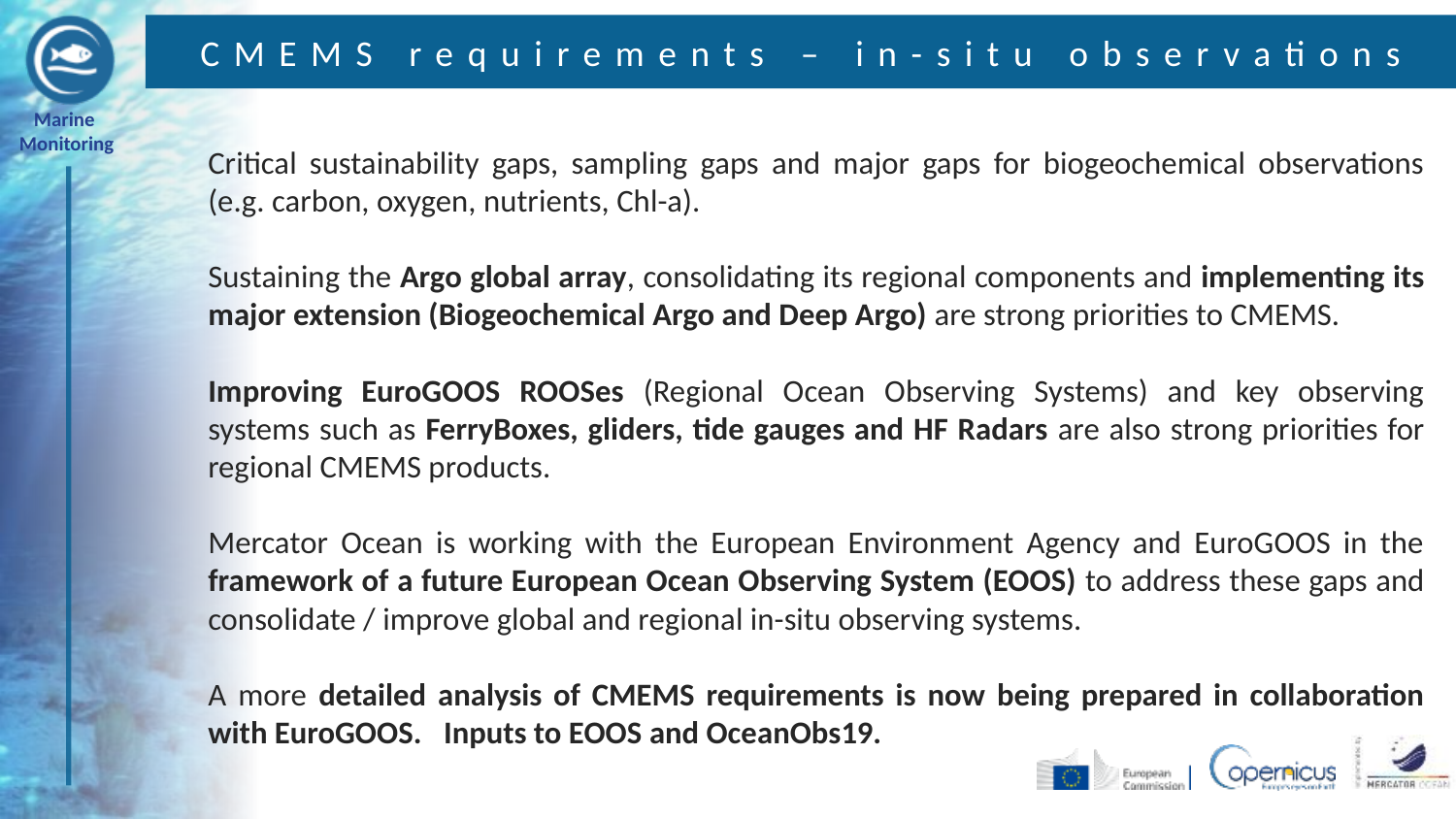

CMEMS requirements – in-situ observations
Critical sustainability gaps, sampling gaps and major gaps for biogeochemical observations (e.g. carbon, oxygen, nutrients, Chl-a).

Sustaining the Argo global array, consolidating its regional components and implementing its major extension (Biogeochemical Argo and Deep Argo) are strong priorities to CMEMS.

Improving EuroGOOS ROOSes (Regional Ocean Observing Systems) and key observing systems such as FerryBoxes, gliders, tide gauges and HF Radars are also strong priorities for regional CMEMS products.

Mercator Ocean is working with the European Environment Agency and EuroGOOS in the framework of a future European Ocean Observing System (EOOS) to address these gaps and consolidate / improve global and regional in-situ observing systems.

A more detailed analysis of CMEMS requirements is now being prepared in collaboration with EuroGOOS.   Inputs to EOOS and OceanObs19.